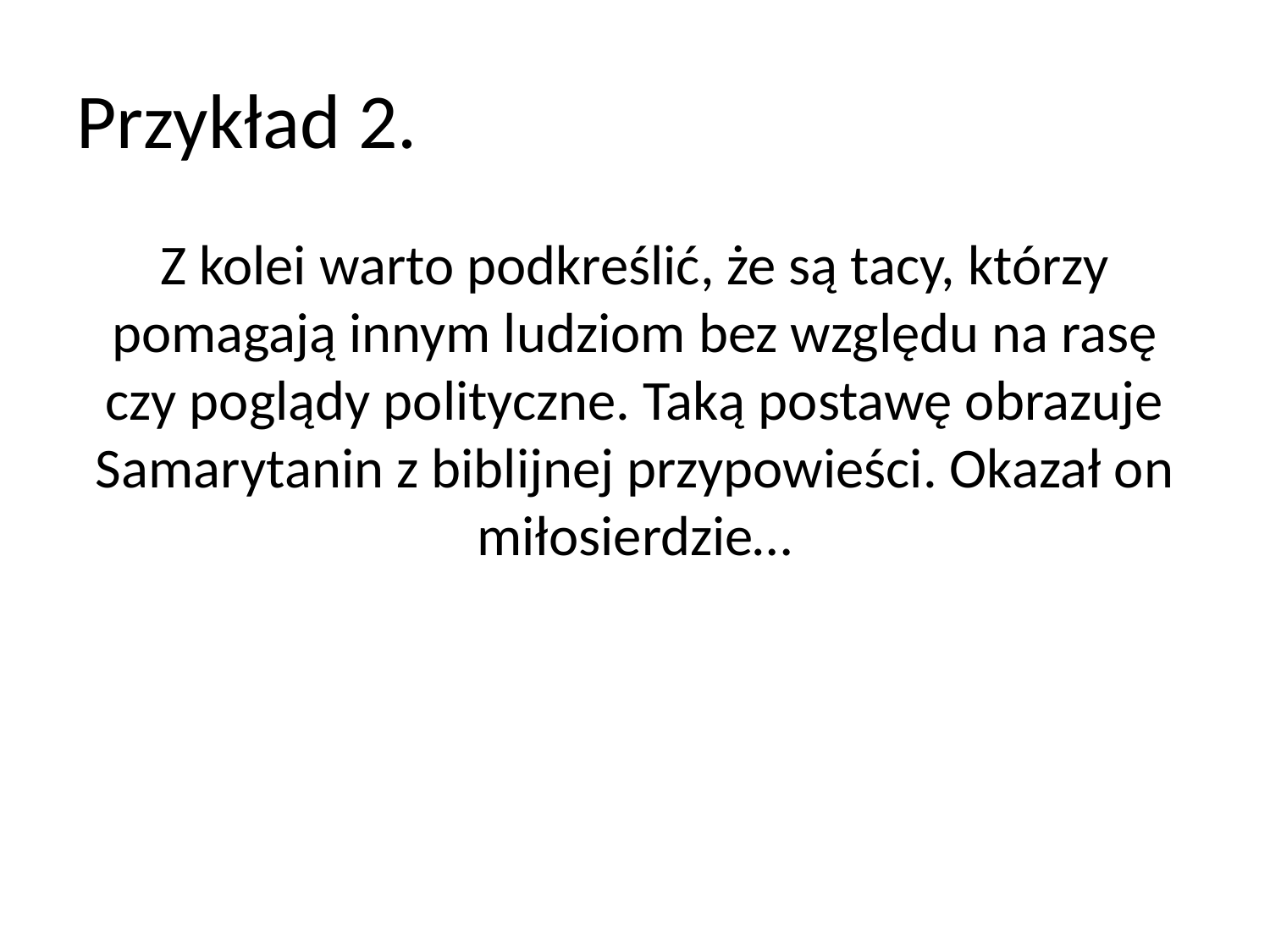

# Przykład 2.
Z kolei warto podkreślić, że są tacy, którzy pomagają innym ludziom bez względu na rasę czy poglądy polityczne. Taką postawę obrazuje Samarytanin z biblijnej przypowieści. Okazał on miłosierdzie…